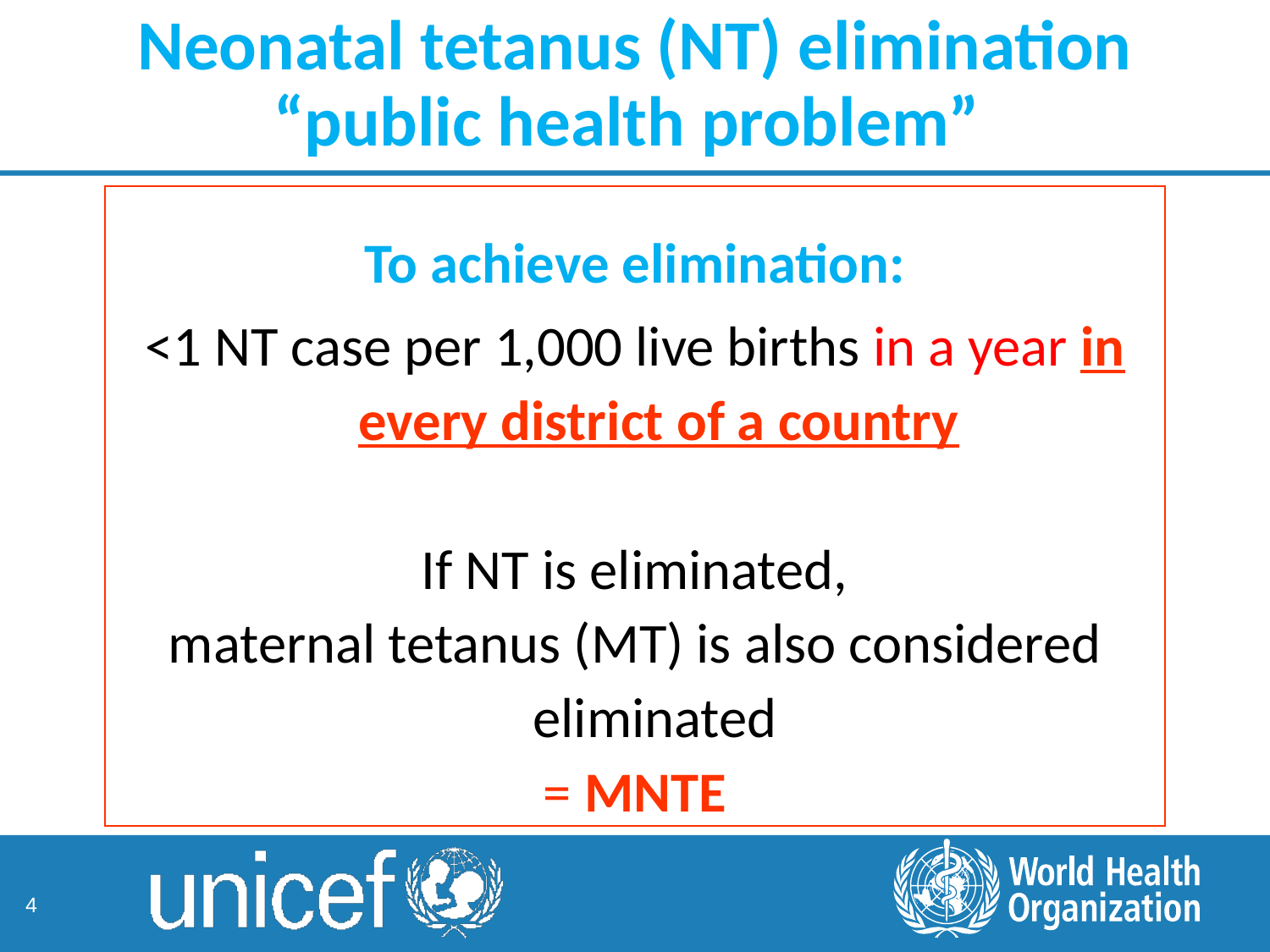

Neonatal tetanus (NT) elimination
“public health problem”

To achieve elimination:
<1 NT case per 1,000 live births in a year in every district of a country

If NT is eliminated,
maternal tetanus (MT) is also considered eliminated
= MNTE
4